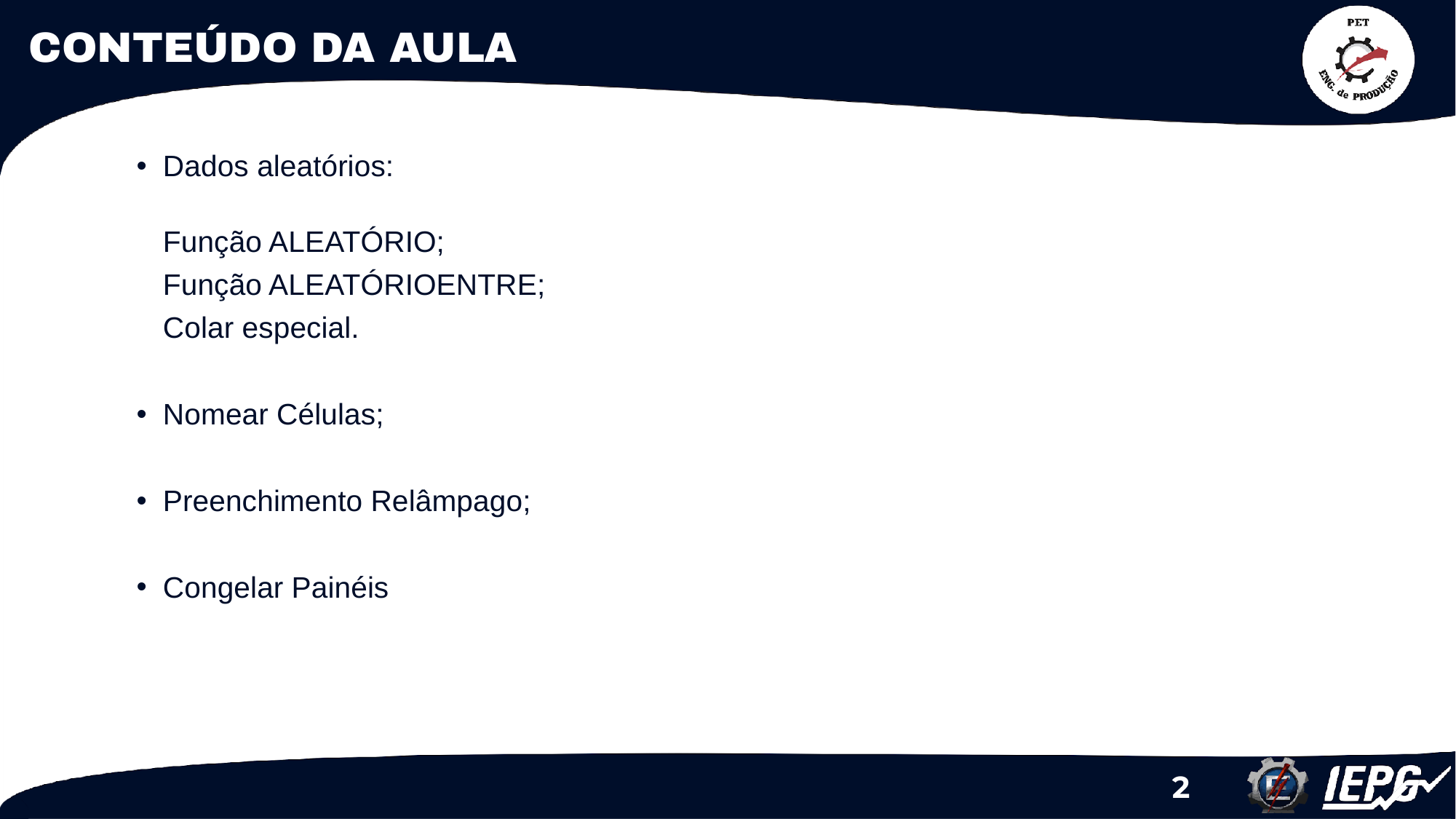

# CONTEÚDO DA AULA
Dados aleatórios:
Função ALEATÓRIO;
	Função ALEATÓRIOENTRE;
	Colar especial.

Nomear Células;

Preenchimento Relâmpago;

Congelar Painéis

2